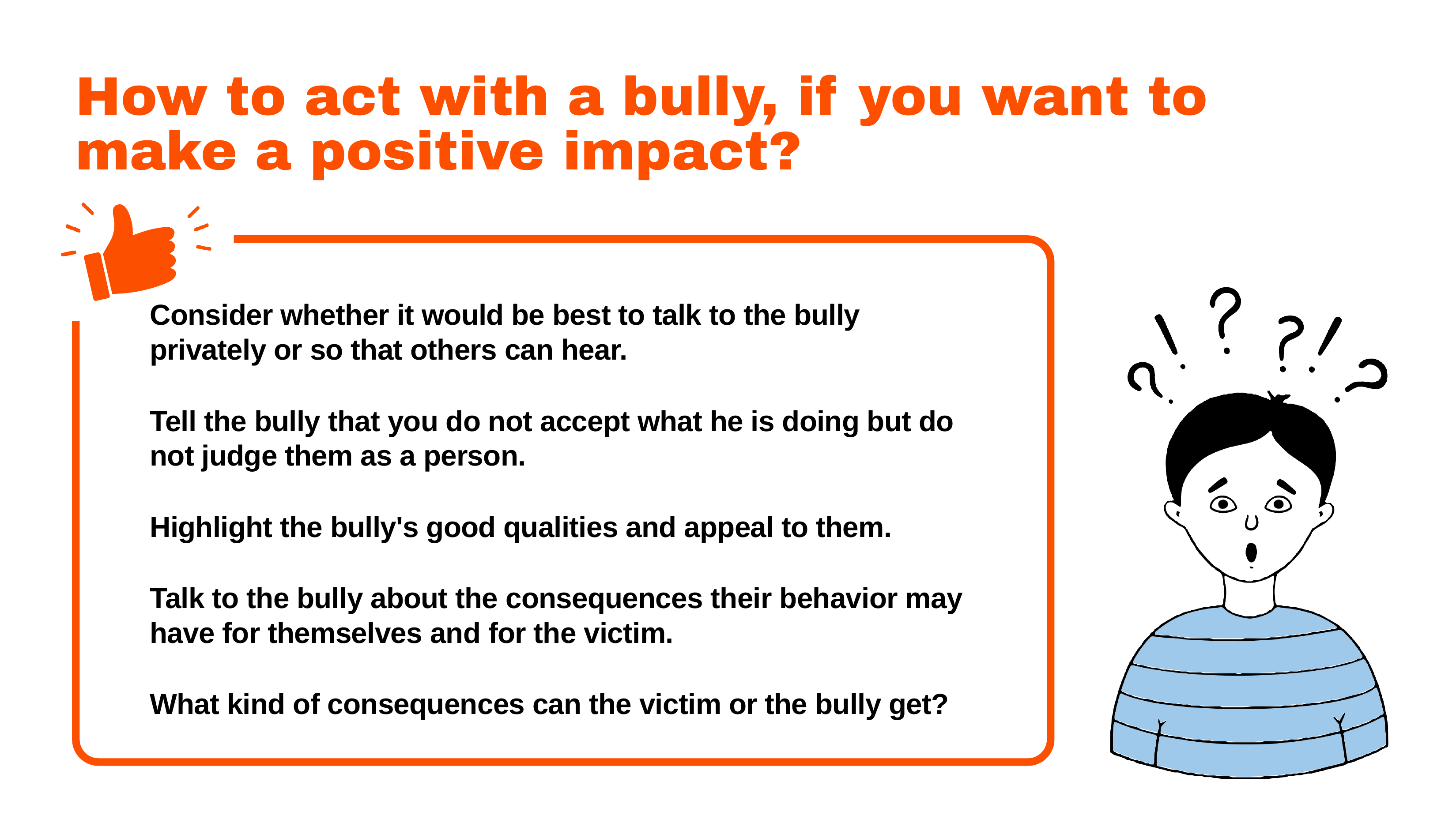

# How to act with a bully, if you want to make a positive impact?

Consider whether it would be best to talk to the bully privately or so that others can hear.

Tell the bully that you do not accept what he is doing but do not judge them as a person.

Highlight the bully's good qualities and appeal to them.

Talk to the bully about the consequences their behavior may have for themselves and for the victim.

What kind of consequences can the victim or the bully get?